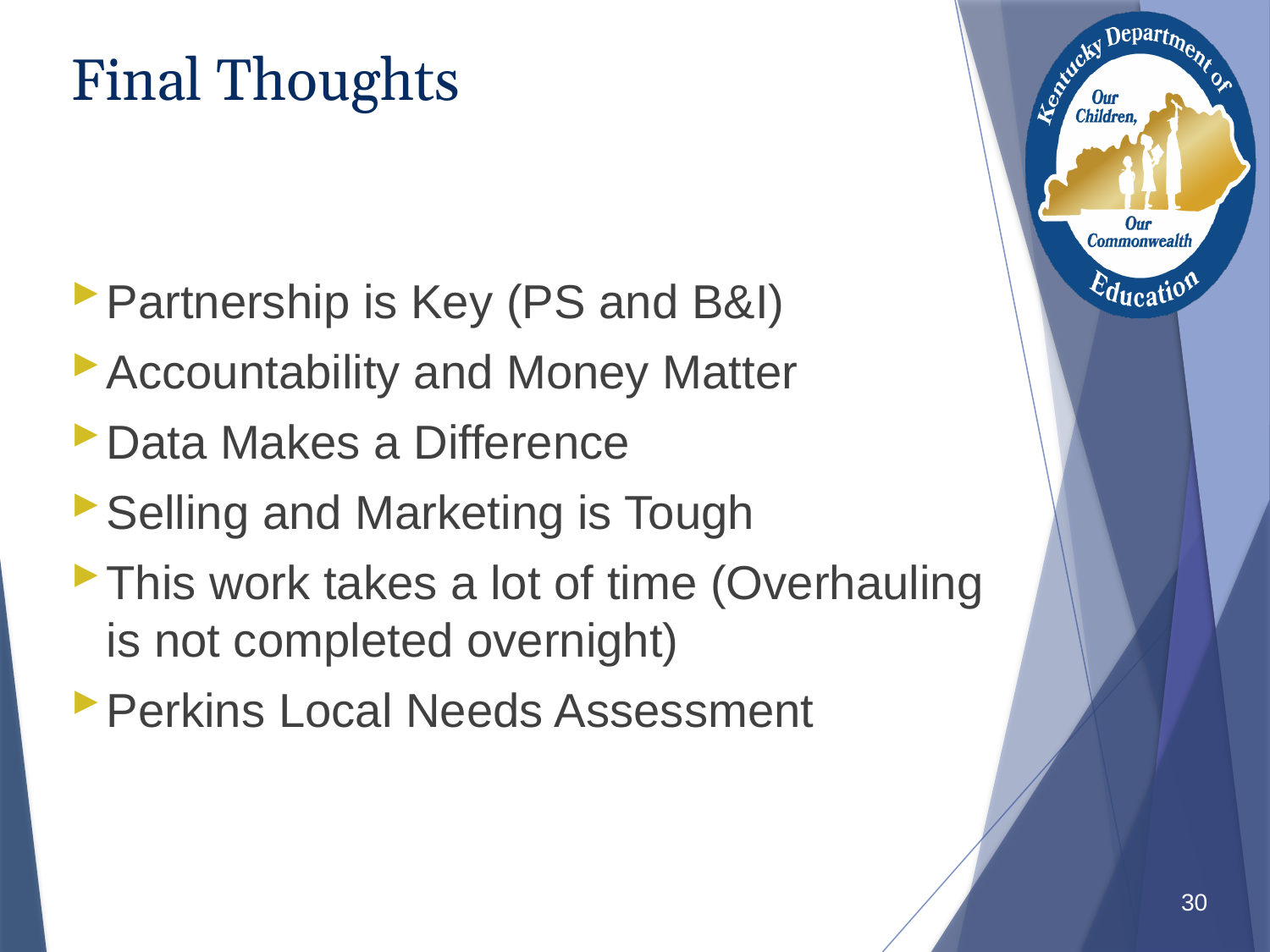

# Final Thoughts
Partnership is Key (PS and B&I)
Accountability and Money Matter
Data Makes a Difference
Selling and Marketing is Tough
This work takes a lot of time (Overhauling is not completed overnight)
Perkins Local Needs Assessment
30